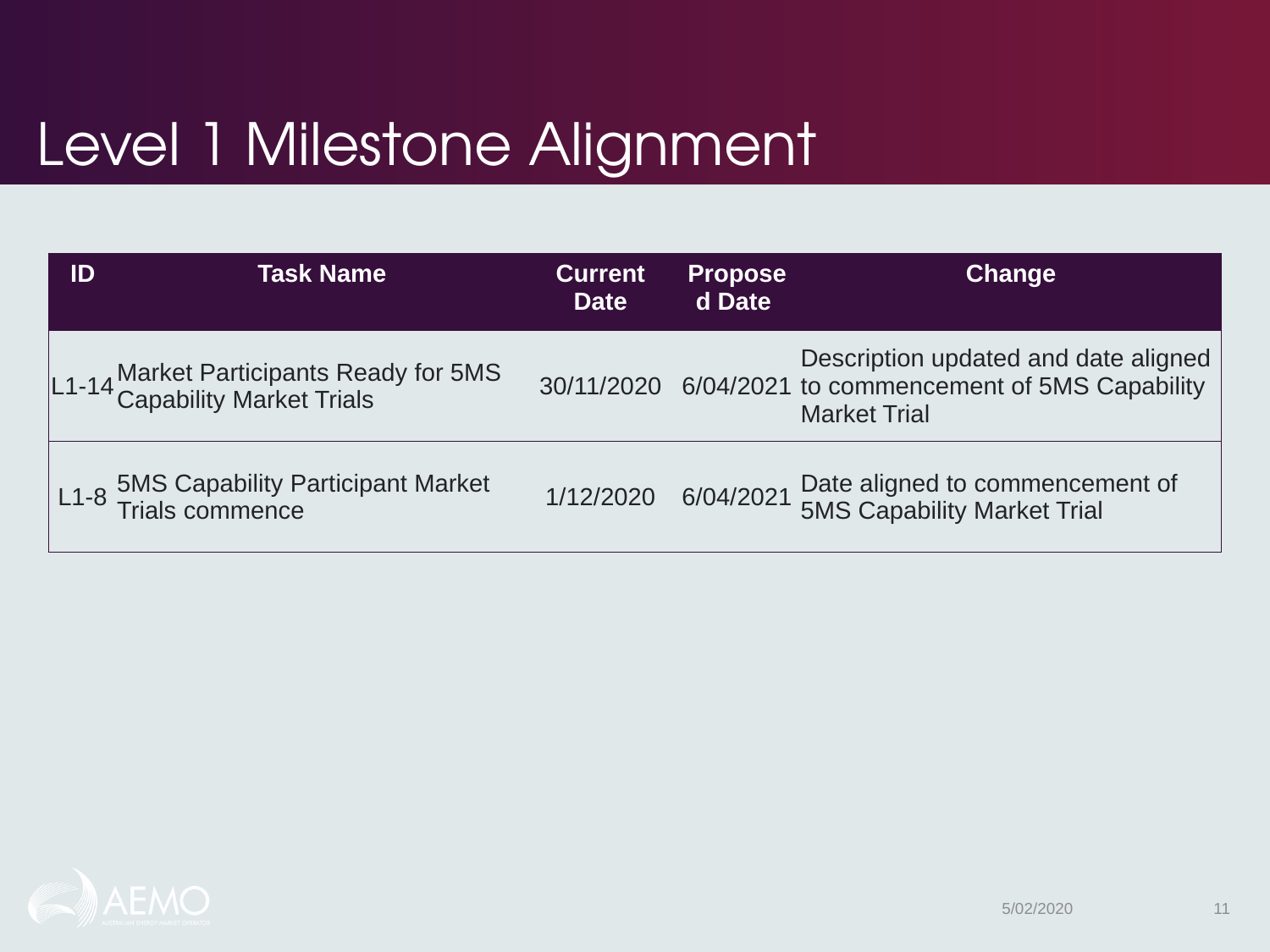

# Level 1 Milestone Alignment
| ID | Task Name | Current Date | Proposed Date | Change |
| --- | --- | --- | --- | --- |
| L1-14 | Market Participants Ready for 5MS Capability Market Trials | 30/11/2020 | 6/04/2021 | Description updated and date aligned to commencement of 5MS Capability Market Trial |
| L1-8 | 5MS Capability Participant Market Trials commence | 1/12/2020 | 6/04/2021 | Date aligned to commencement of 5MS Capability Market Trial |
5/02/2020
11